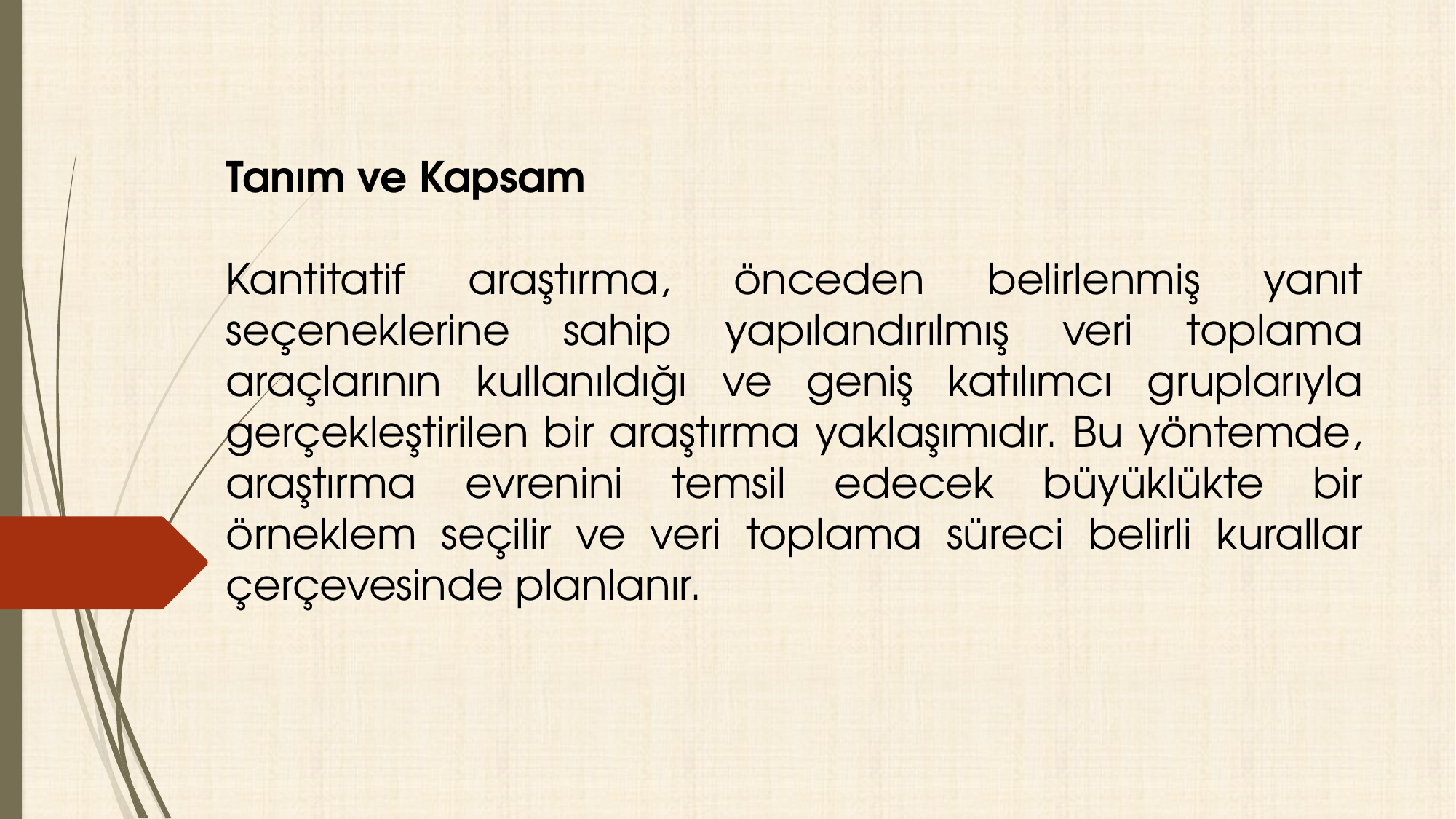

Tanım ve Kapsam

Kantitatif araştırma, önceden belirlenmiş yanıt seçeneklerine sahip yapılandırılmış veri toplama araçlarının kullanıldığı ve geniş katılımcı gruplarıyla gerçekleştirilen bir araştırma yaklaşımıdır. Bu yöntemde, araştırma evrenini temsil edecek büyüklükte bir örneklem seçilir ve veri toplama süreci belirli kurallar çerçevesinde planlanır.